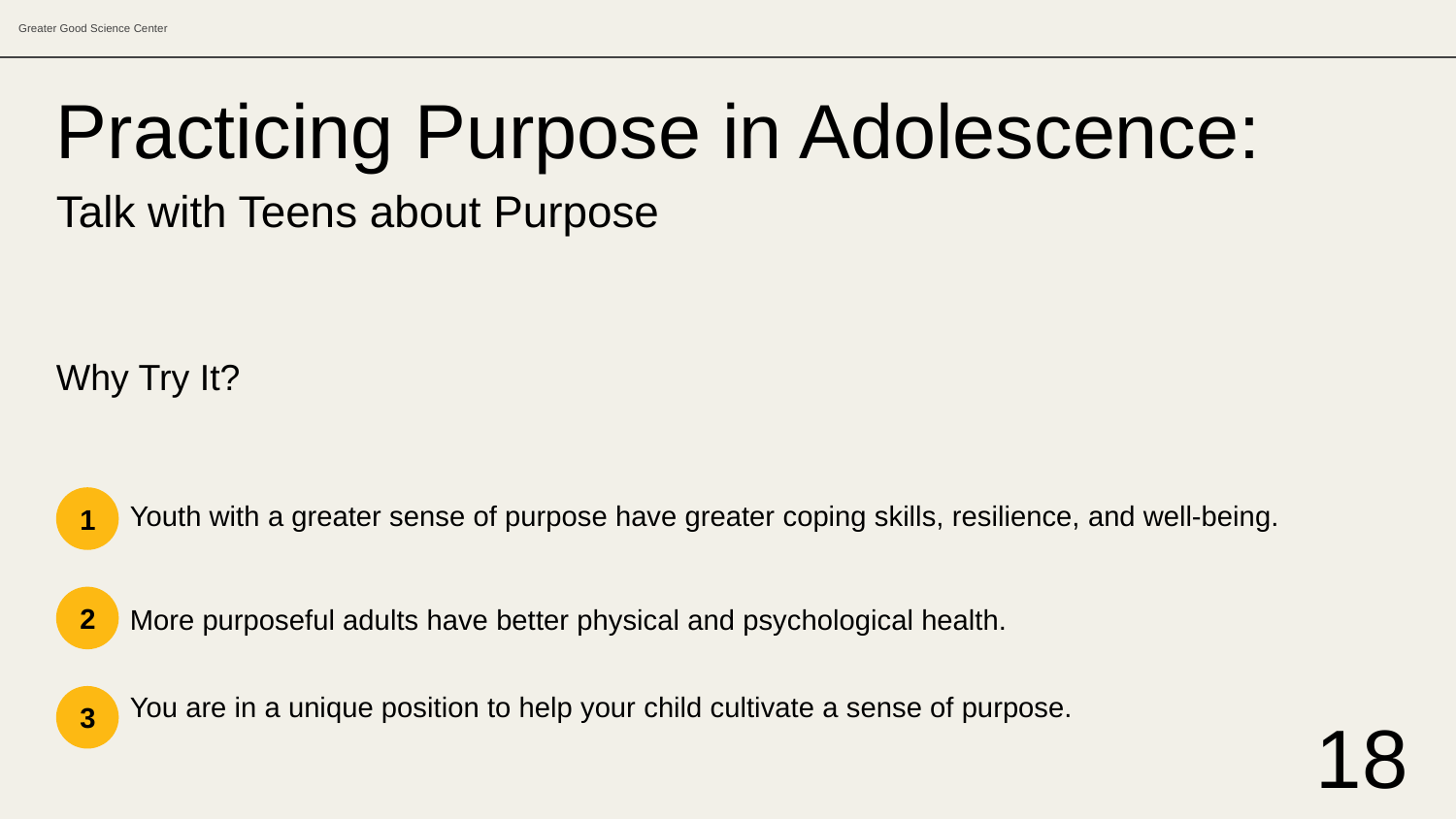

# Practicing Purpose in Adolescence:

Talk with Teens about Purpose

Why Try It?

1
Youth with a greater sense of purpose have greater coping skills, resilience, and well-being.

2
More purposeful adults have better physical and psychological health.

3
You are in a unique position to help your child cultivate a sense of purpose.
18